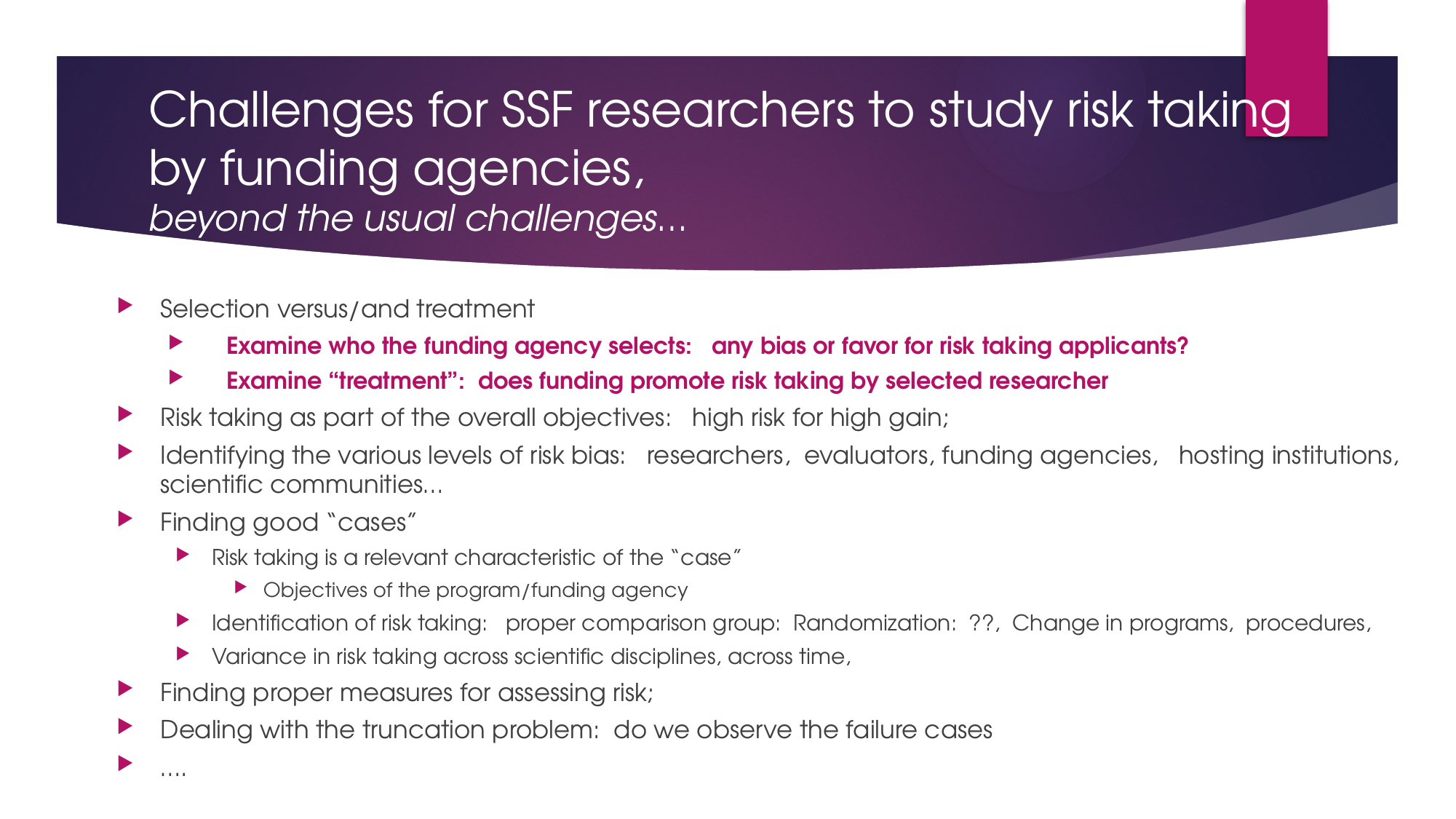

# Challenges for SSF researchers to study risk taking by funding agencies, beyond the usual challenges…

Selection versus/and treatment
Examine who the funding agency selects:   any bias or favor for risk taking applicants?
Examine “treatment”:  does funding promote risk taking by selected researcher
Risk taking as part of the overall objectives:   high risk for high gain;
Identifying the various levels of risk bias:   researchers,  evaluators, funding agencies,   hosting institutions,   scientific communities…
Finding good “cases”
Risk taking is a relevant characteristic of the “case”
Objectives of the program/funding agency
Identification of risk taking:   proper comparison group:  Randomization:  ??,  Change in programs,  procedures,
Variance in risk taking across scientific disciplines, across time,
Finding proper measures for assessing risk;
Dealing with the truncation problem:  do we observe the failure cases
….